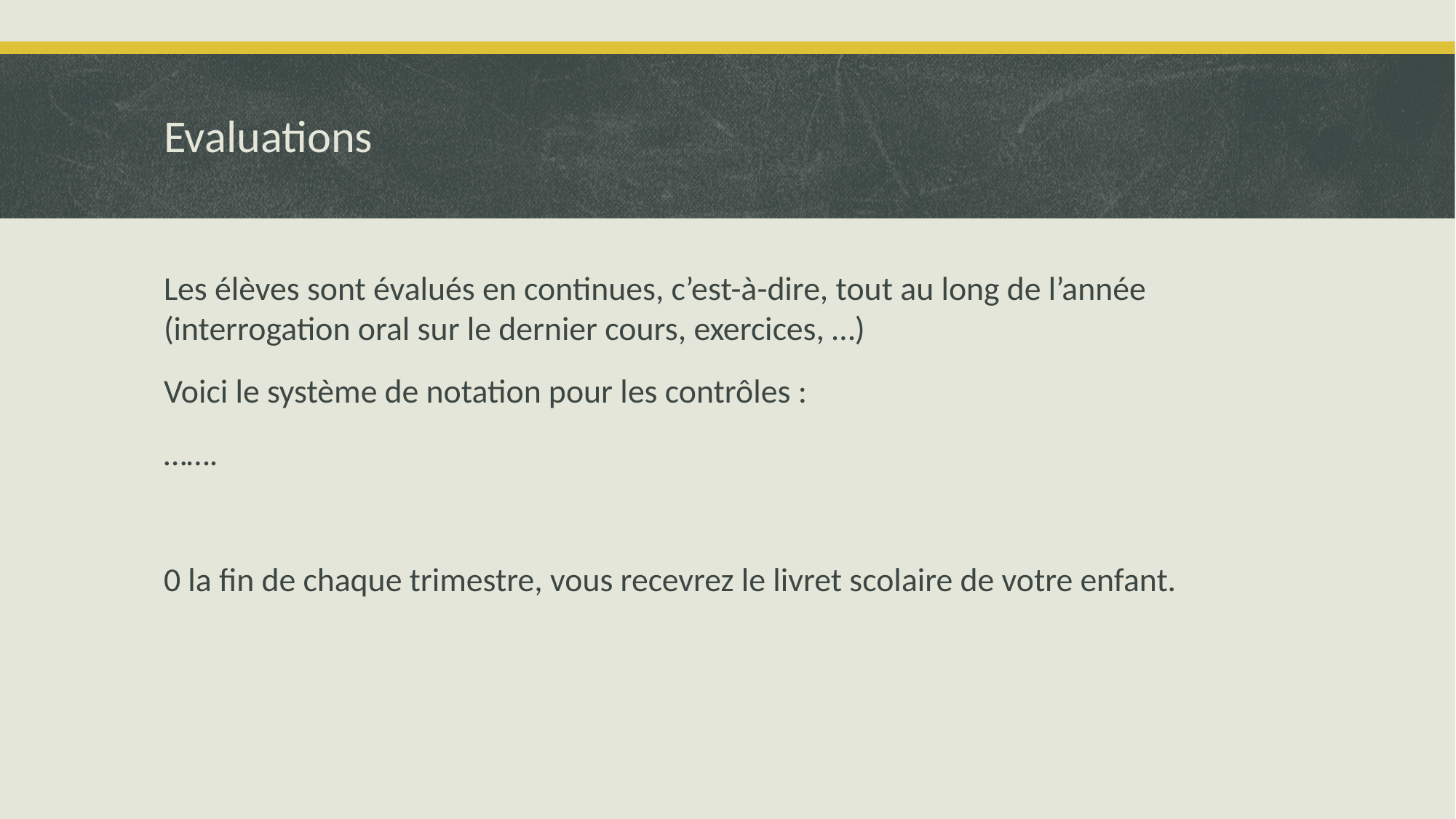

# Evaluations
Les élèves sont évalués en continues, c’est-à-dire, tout au long de l’année (interrogation oral sur le dernier cours, exercices, …)
Voici le système de notation pour les contrôles :
…….

0 la fin de chaque trimestre, vous recevrez le livret scolaire de votre enfant.